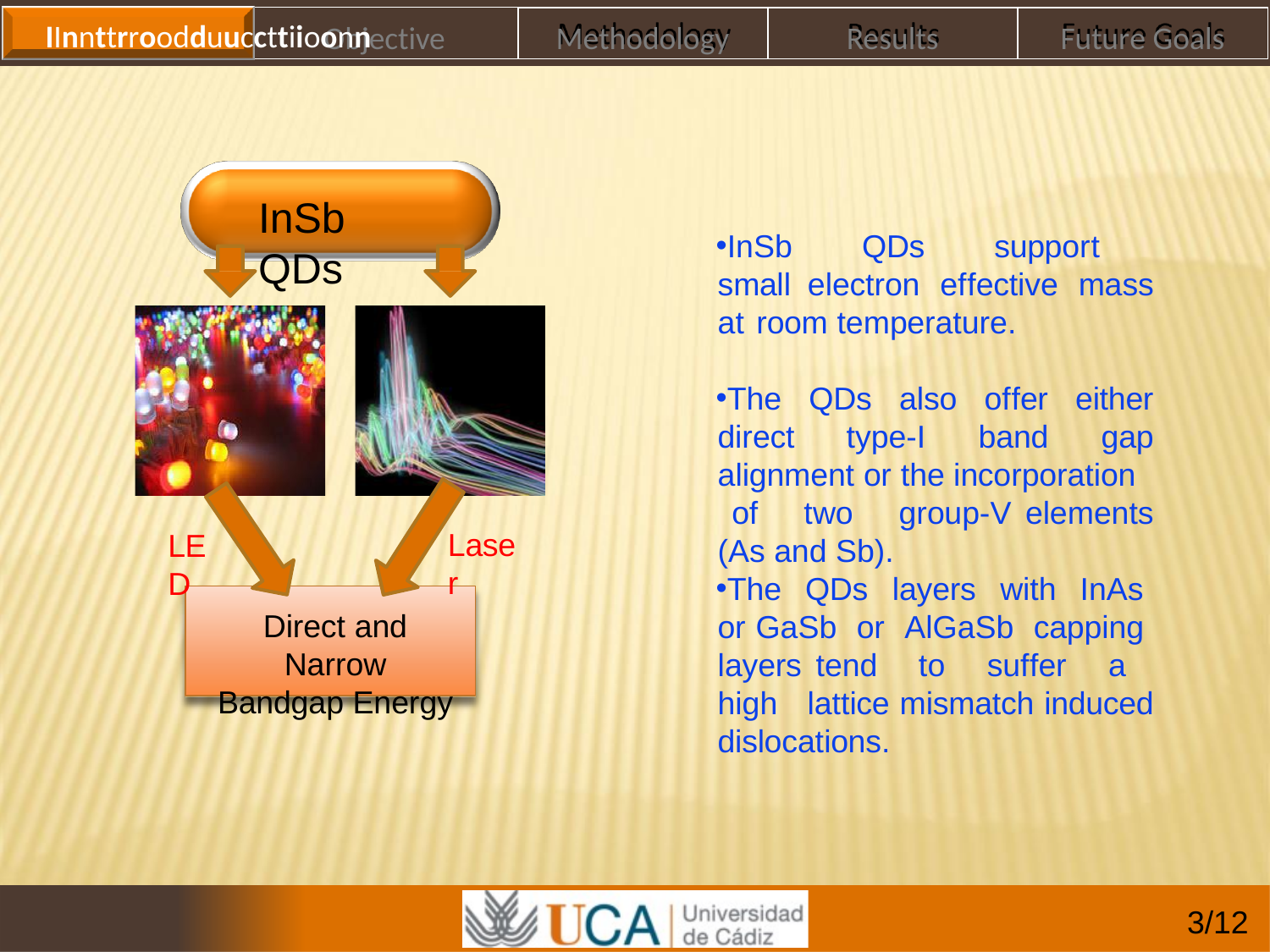

# IInnttrroodduuccttiioonn
Objective
Methodology
Results
Future Goals

InSb QDs
InSb     QDs     support     small electron effective mass at room temperature.

The QDs also offer either direct type-I band gap alignment or the incorporation    of   two   group-V elements (As and Sb).

Laser
LED
The  QDs  layers  with  InAs  or GaSb  or  AlGaSb  capping  layers tend   to   suffer   a   high   lattice mismatch induced dislocations.

Direct and Narrow
Bandgap Energy

3/12